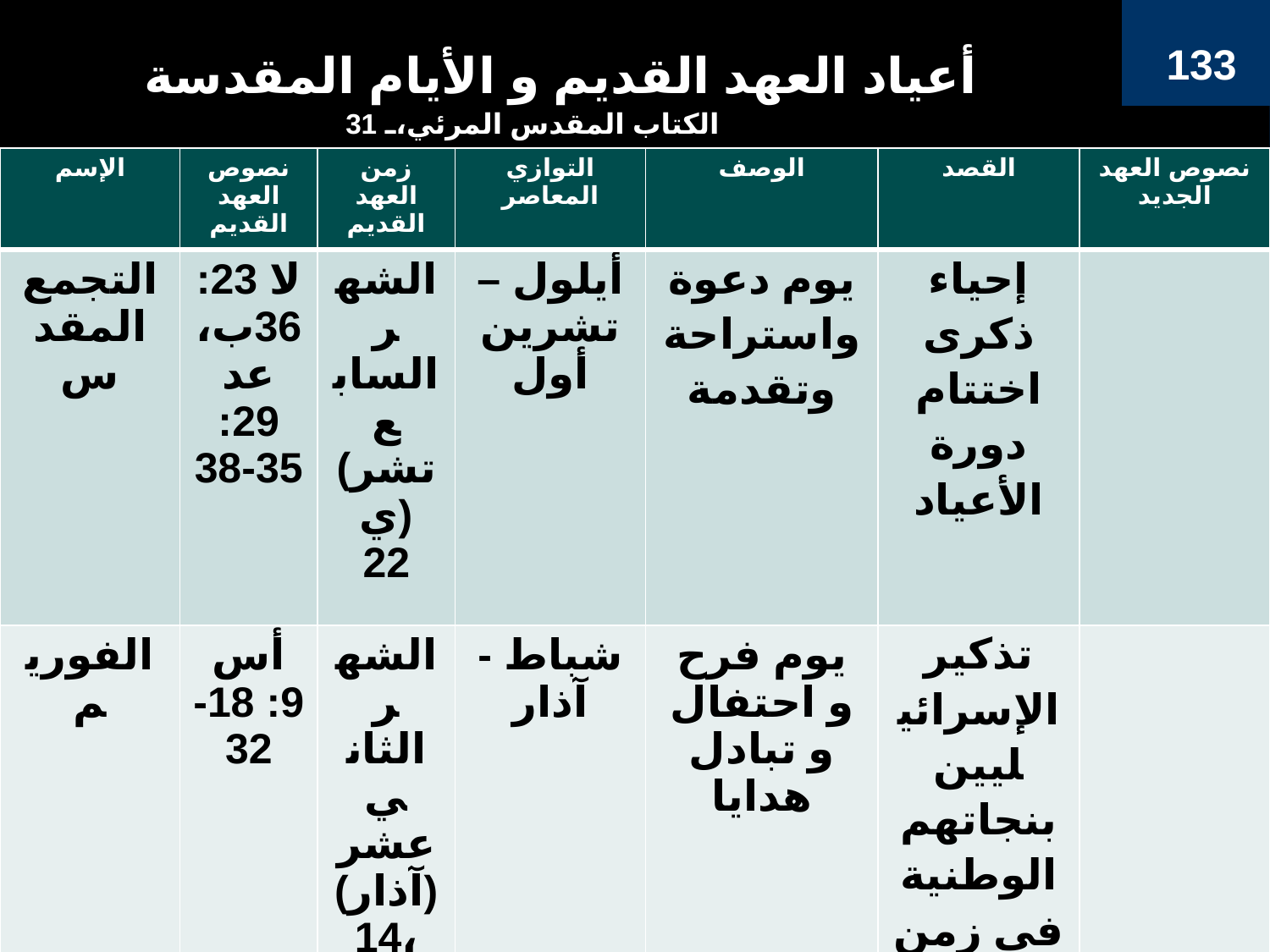

# أعياد العهد القديم و الأيام المقدسة
133
الكتاب المقدس المرئي، 31
| الإسم | نصوص العهد القديم | زمن العهد القديم | التوازي المعاصر | الوصف | القصد | نصوص العهد الجديد |
| --- | --- | --- | --- | --- | --- | --- |
| التجمع المقدس | لا 23: 36ب، عد 29: 35-38 | الشهر السابع (تشري) 22 | أيلول – تشرين أول | يوم دعوة واستراحة وتقدمة | إحياء ذكرى اختتام دورة الأعياد |  |
| الفوريم | أس 9: 18-32 | الشهر الثاني عشر (آذار) 14، 15 | شباط - آذار | يوم فرح و احتفال و تبادل هدايا | تذكير الإسرائيليين بنجاتهم الوطنية في زمن استير |  |